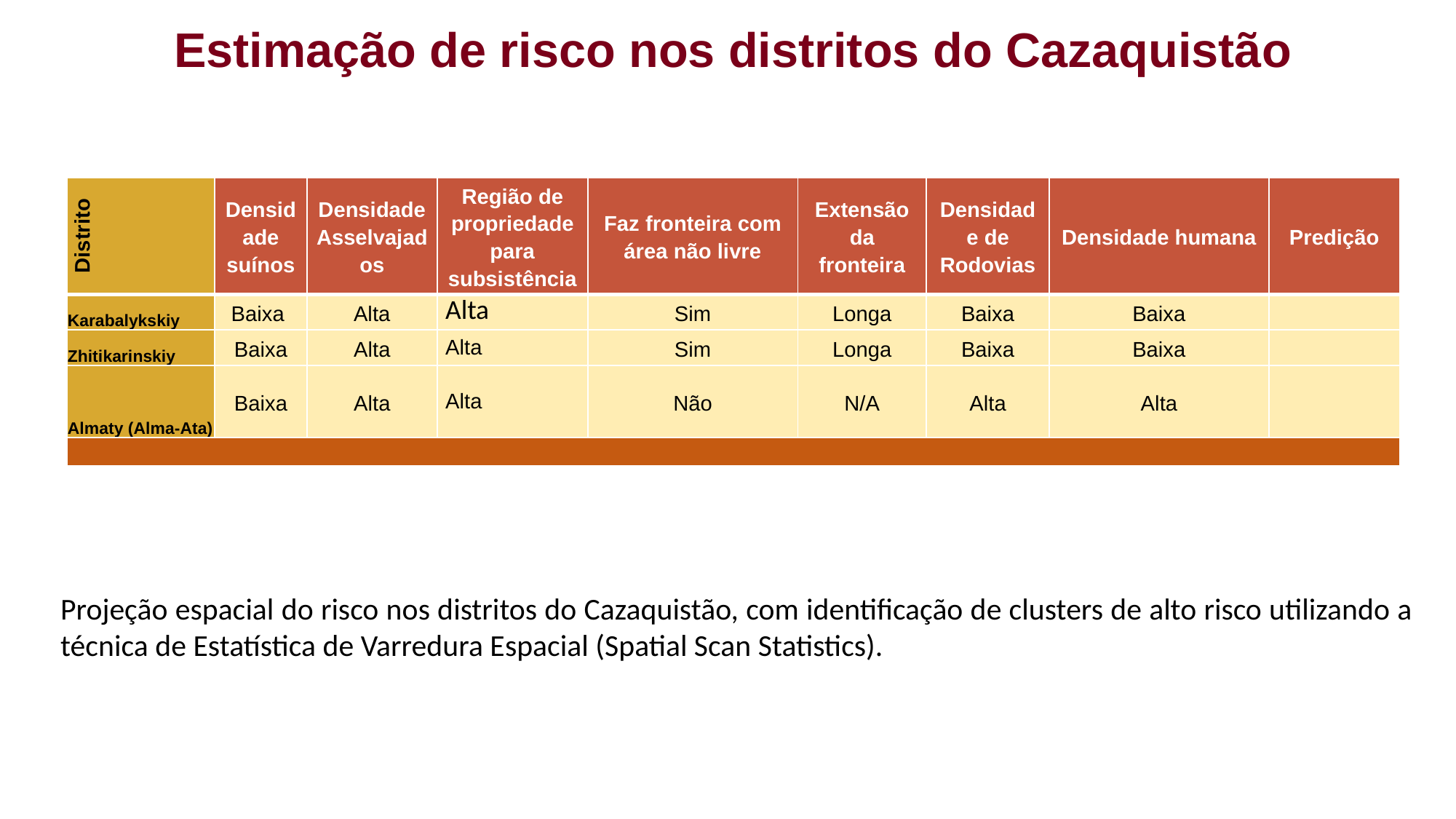

Estimação de risco nos distritos do Cazaquistão
| Distrito | Densidade suínos | Densidade Asselvajados | Região de propriedade para subsistência | Faz fronteira com área não livre | Extensão da fronteira | Densidade de Rodovias | Densidade humana | Predição |
| --- | --- | --- | --- | --- | --- | --- | --- | --- |
| Karabalykskiy | Baixa | Alta | Alta | Sim | Longa | Baixa | Baixa |  |
| Zhitikarinskiy | Baixa | Alta | Alta | Sim | Longa | Baixa | Baixa |  |
| Almaty (Alma-Ata) | Baixa | Alta | Alta | Não | N/A | Alta | Alta |  |
|  |  |  |  |  |  |  |  |  |

Projeção espacial do risco nos distritos do Cazaquistão, com identificação de clusters de alto risco utilizando a técnica de Estatística de Varredura Espacial (Spatial Scan Statistics).